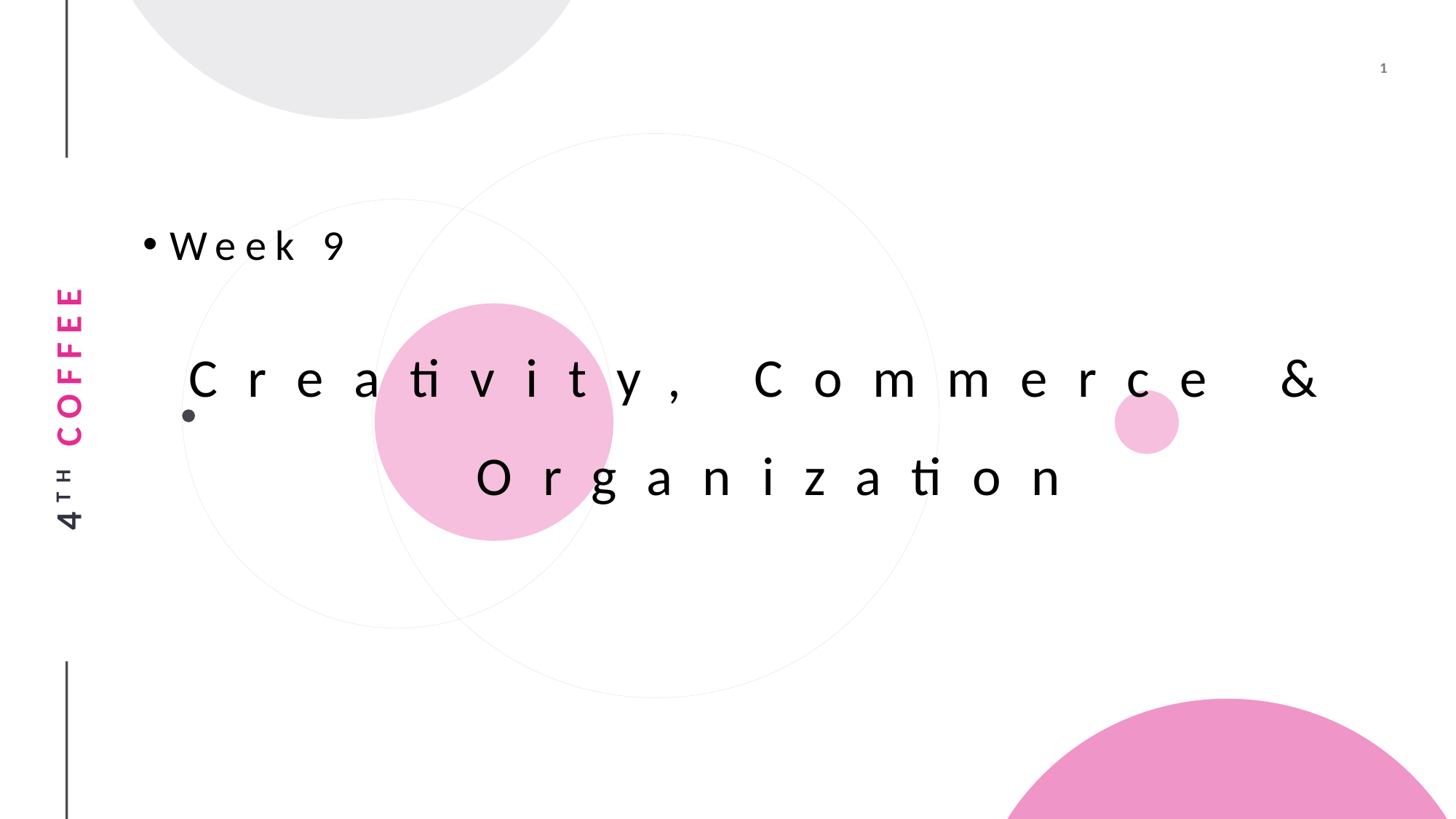

# Creativity, Commerce & Organization
Week 9